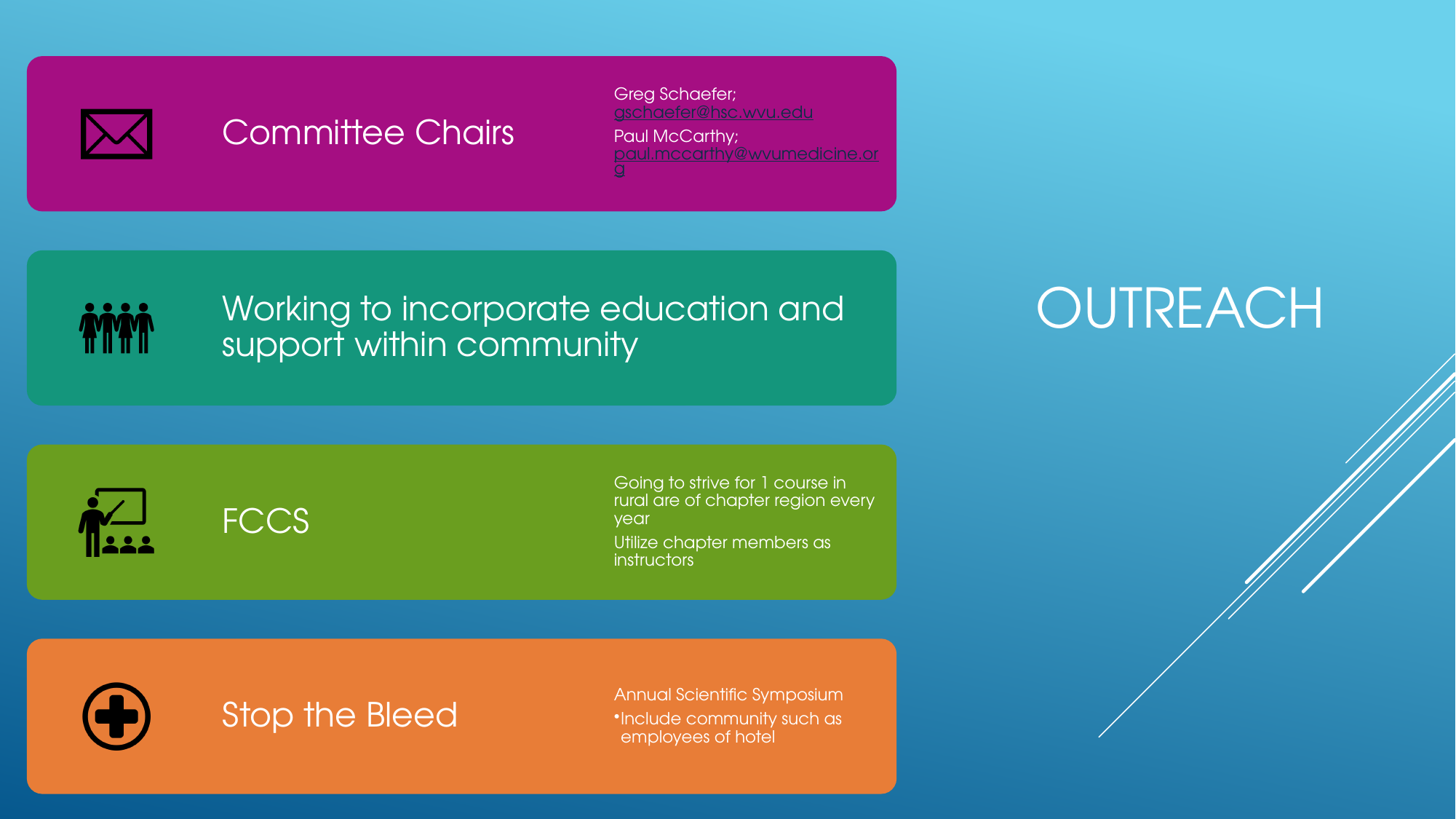

Committee Chairs
Greg Schaefer; gschaefer@hsc.wvu.edu
Paul McCarthy; paul.mccarthy@wvumedicine.org
Working to incorporate education and support within community
FCCS
Going to strive for 1 course in rural are of chapter region every year
Utilize chapter members as instructors
Stop the Bleed
Annual Scientific Symposium
Include community such as employees of hotel
# Outreach